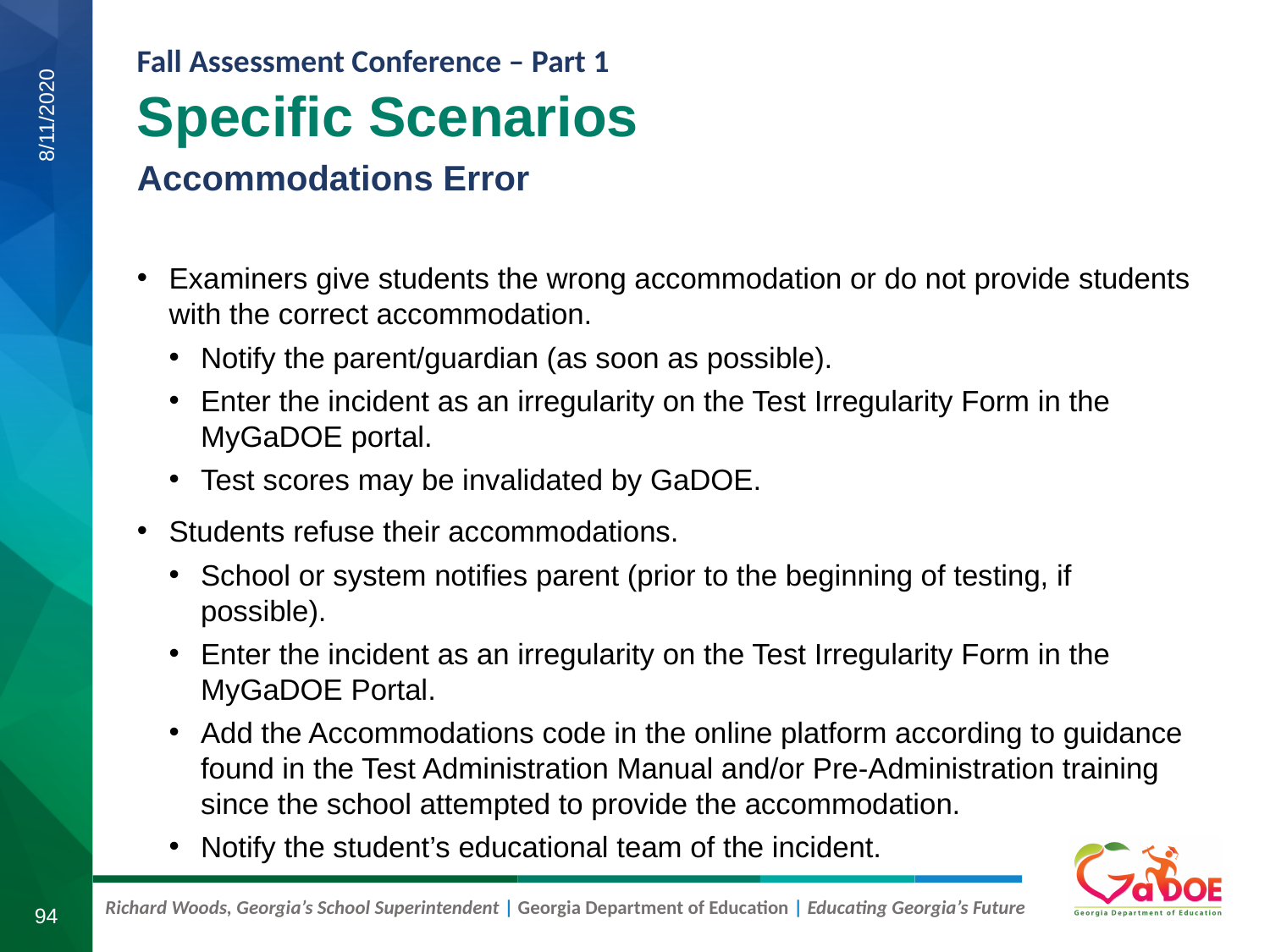

Specific Scenarios
Accommodations Error
8/11/2020
Examiners give students the wrong accommodation or do not provide students with the correct accommodation.
Notify the parent/guardian (as soon as possible).
Enter the incident as an irregularity on the Test Irregularity Form in the MyGaDOE portal.
Test scores may be invalidated by GaDOE.
Students refuse their accommodations.
School or system notifies parent (prior to the beginning of testing, if possible).
Enter the incident as an irregularity on the Test Irregularity Form in the MyGaDOE Portal.
Add the Accommodations code in the online platform according to guidance found in the Test Administration Manual and/or Pre-Administration training since the school attempted to provide the accommodation.
Notify the student’s educational team of the incident.
94